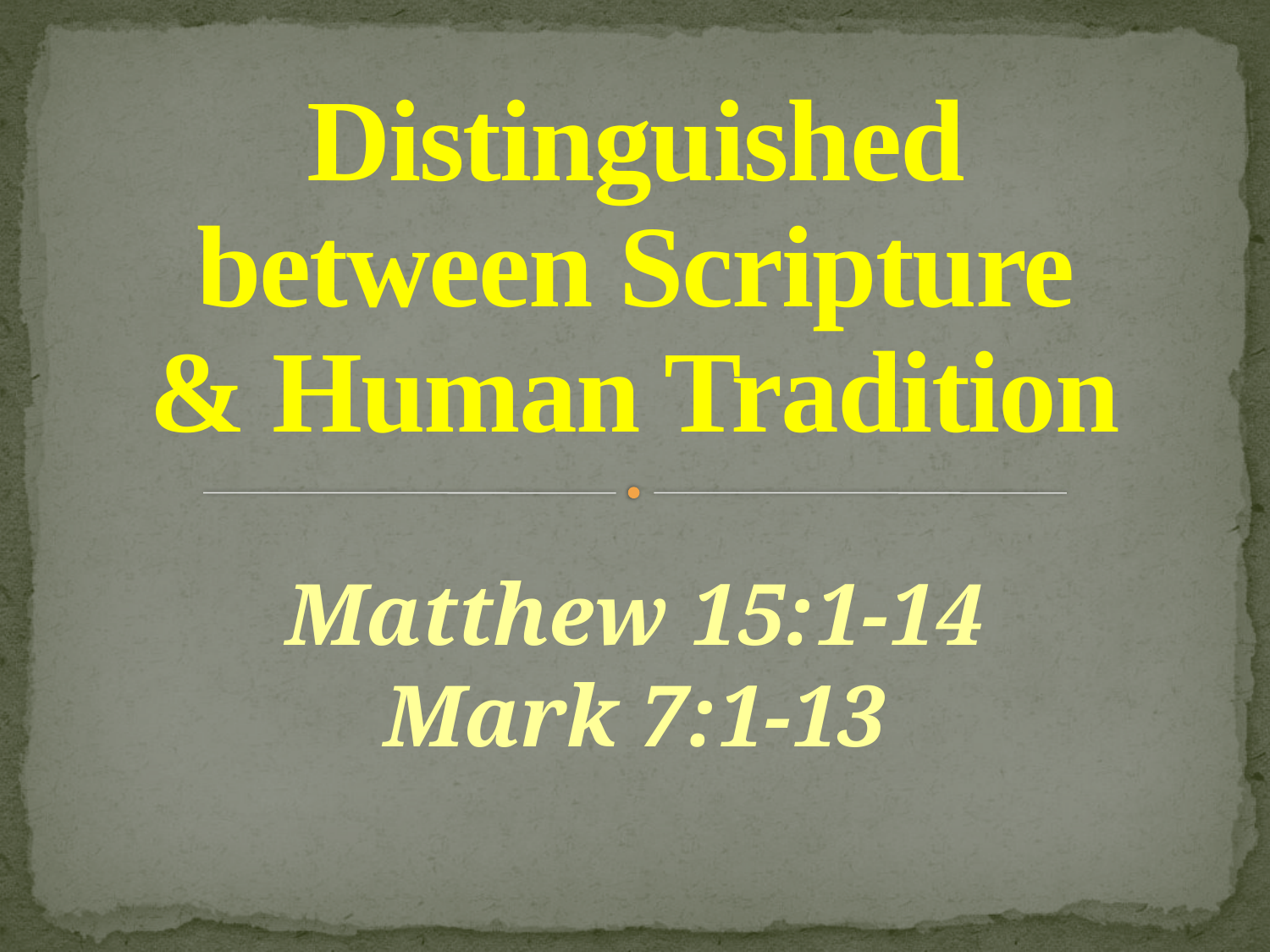

# Distinguished between Scripture & Human Tradition
Matthew 15:1-14
Mark 7:1-13